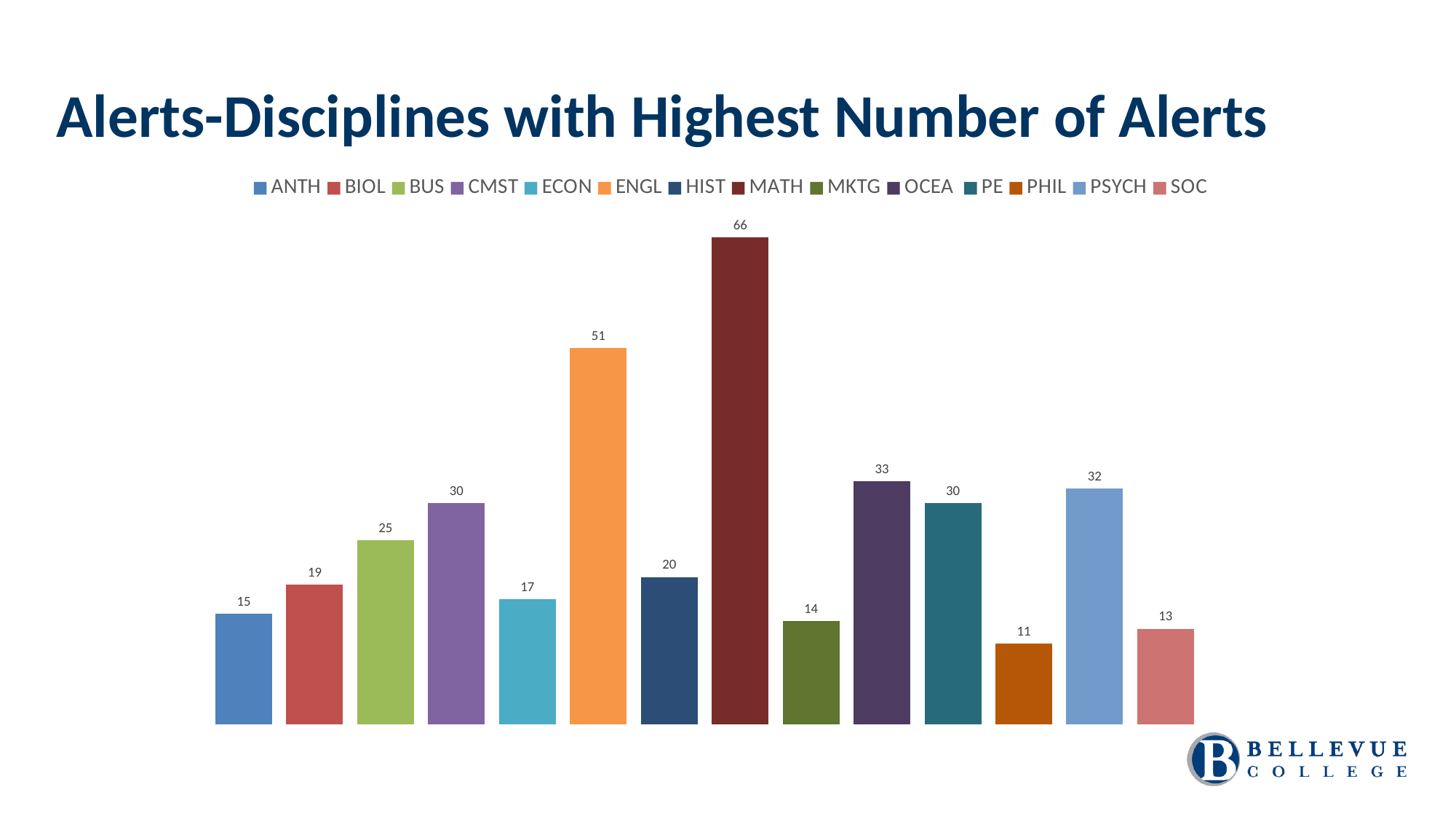

Alerts-Disciplines with Highest Number of Alerts

### Chart

| Category | ANTH | BIOL | BUS | CMST | ECON | ENGL | HIST | MATH | MKTG | OCEA  | PE | PHIL | PSYCH | SOC |
|---|---|---|---|---|---|---|---|---|---|---|---|---|---|---|
| Total alerts submitted | 15.0 | 19.0 | 25.0 | 30.0 | 17.0 | 51.0 | 20.0 | 66.0 | 14.0 | 33.0 | 30.0 | 11.0 | 32.0 | 13.0 |